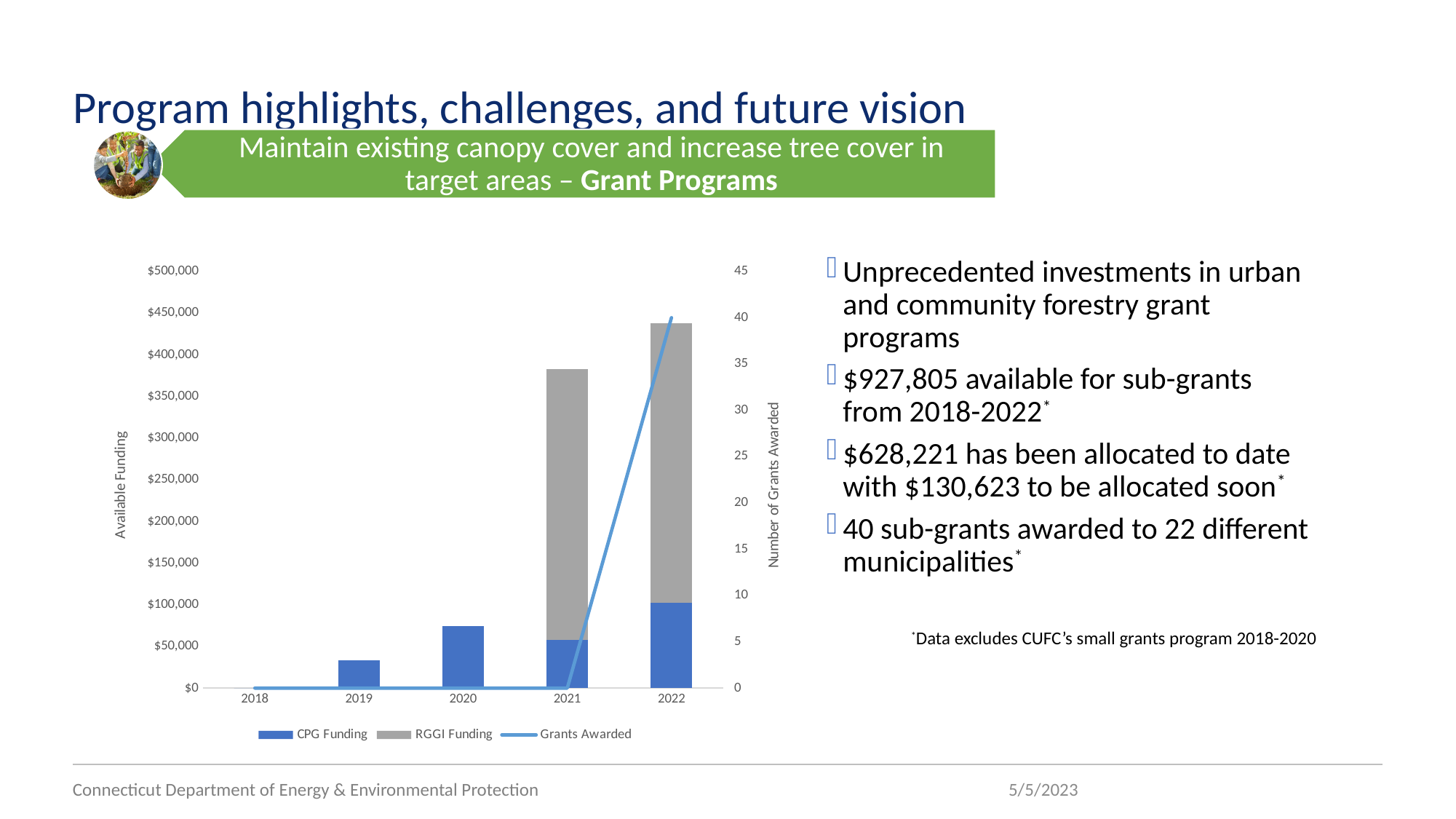

# Program highlights, challenges, and future vision

Maintain existing canopy cover and increase tree cover in target areas – Grant Programs

Unprecedented investments in urban and community forestry grant programs
$927,805 available for sub-grants from 2018-2022*
$628,221 has been allocated to date with $130,623 to be allocated soon*
40 sub-grants awarded to 22 different municipalities*

*Data excludes CUFC’s small grants program 2018-2020

### Chart

| Category | CPG Funding | RGGI Funding | Grants Awarded |
|---|---|---|---|
| 2018 | 0.0 | 0.0 | 0.0 |
| 2019 | 33000.0 | 0.0 | 0.0 |
| 2020 | 74420.0 | 0.0 | 0.0 |
| 2021 | 57770.0 | 325000.0 | 0.0 |
| 2022 | 102615.0 | 335000.0 | 40.0 |
Connecticut Department of Energy & Environmental Protection
5/5/2023